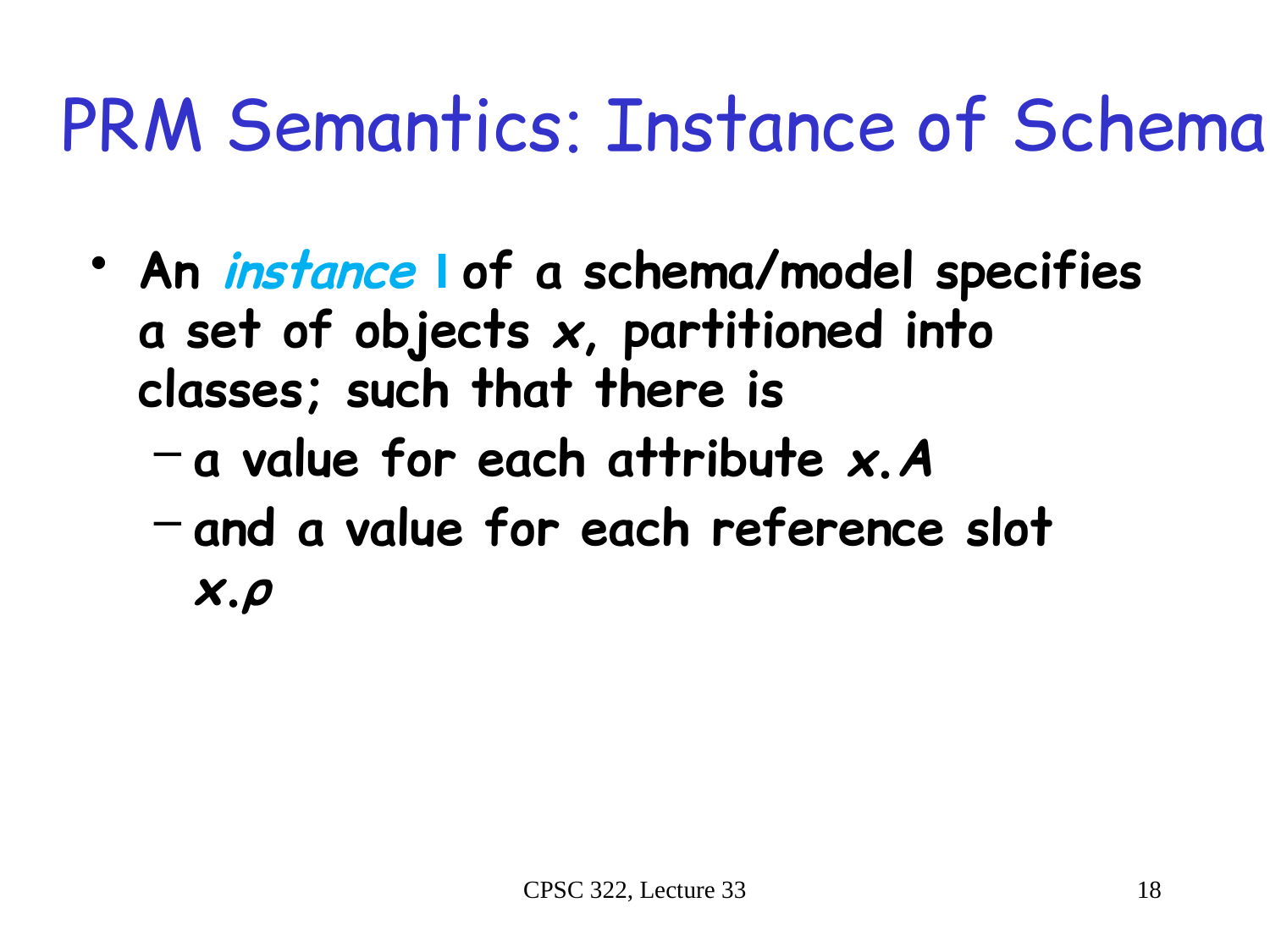

# PRM Semantics: Instance of Schema
An instance I of a schema/model specifies a set of objects x, partitioned into classes; such that there is
a value for each attribute x.A
and a value for each reference slot x.ρ

CPSC 322, Lecture 33
18